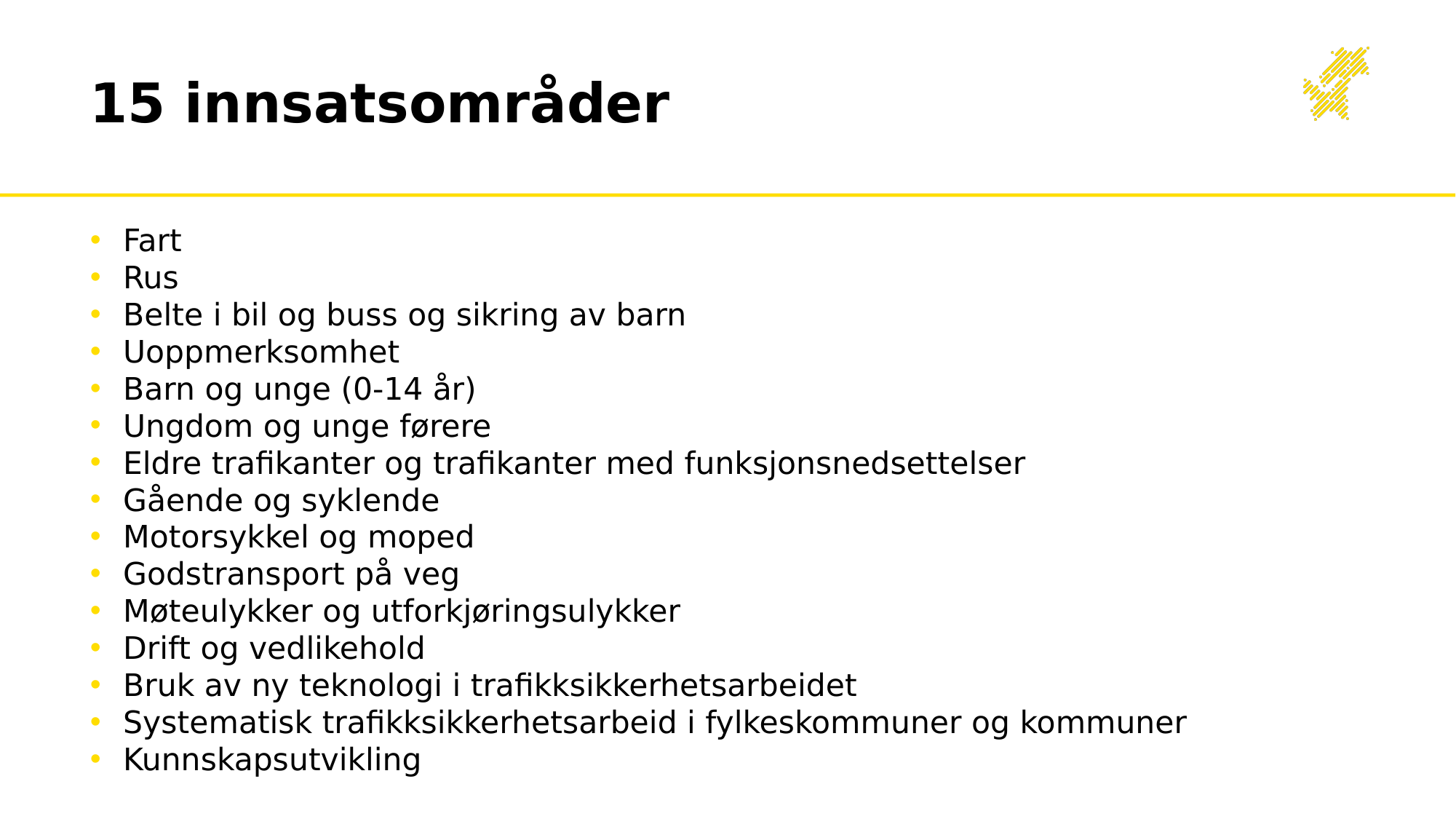

# 15 innsatsområder
Fart
Rus
Belte i bil og buss og sikring av barn
Uoppmerksomhet
Barn og unge (0-14 år)
Ungdom og unge førere
Eldre trafikanter og trafikanter med funksjonsnedsettelser
Gående og syklende
Motorsykkel og moped
Godstransport på veg
Møteulykker og utforkjøringsulykker
Drift og vedlikehold
Bruk av ny teknologi i trafikksikkerhetsarbeidet
Systematisk trafikksikkerhetsarbeid i fylkeskommuner og kommuner
Kunnskapsutvikling